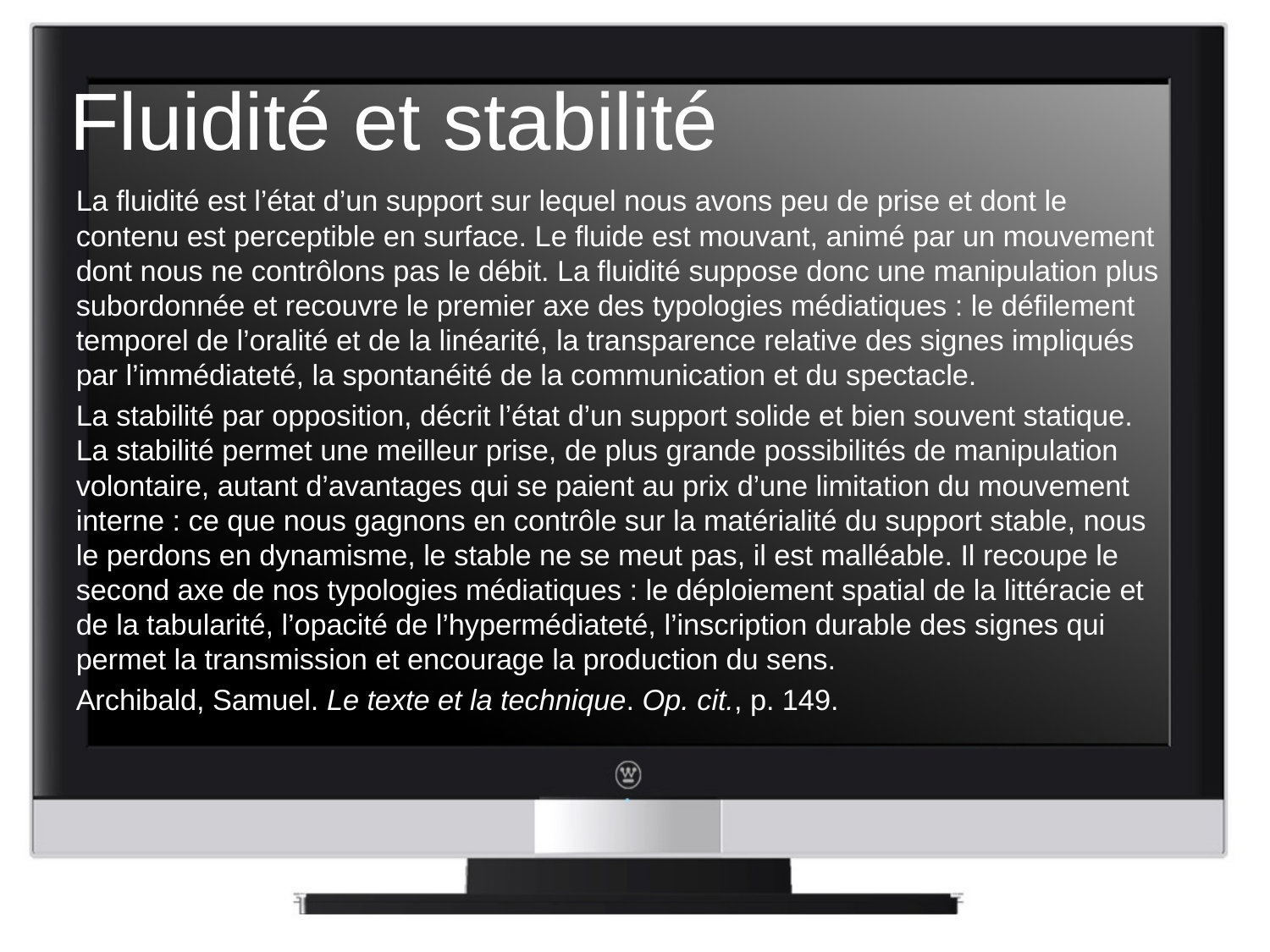

# Fluidité et stabilité
La fluidité est l’état d’un support sur lequel nous avons peu de prise et dont le contenu est perceptible en surface. Le fluide est mouvant, animé par un mouvement dont nous ne contrôlons pas le débit. La fluidité suppose donc une manipulation plus subordonnée et recouvre le premier axe des typologies médiatiques : le défilement temporel de l’oralité et de la linéarité, la transparence relative des signes impliqués par l’immédiateté, la spontanéité de la communication et du spectacle.
La stabilité par opposition, décrit l’état d’un support solide et bien souvent statique. La stabilité permet une meilleur prise, de plus grande possibilités de manipulation volontaire, autant d’avantages qui se paient au prix d’une limitation du mouvement interne : ce que nous gagnons en contrôle sur la matérialité du support stable, nous le perdons en dynamisme, le stable ne se meut pas, il est malléable. Il recoupe le second axe de nos typologies médiatiques : le déploiement spatial de la littéracie et de la tabularité, l’opacité de l’hypermédiateté, l’inscription durable des signes qui permet la transmission et encourage la production du sens.
Archibald, Samuel. Le texte et la technique. Op. cit., p. 149.